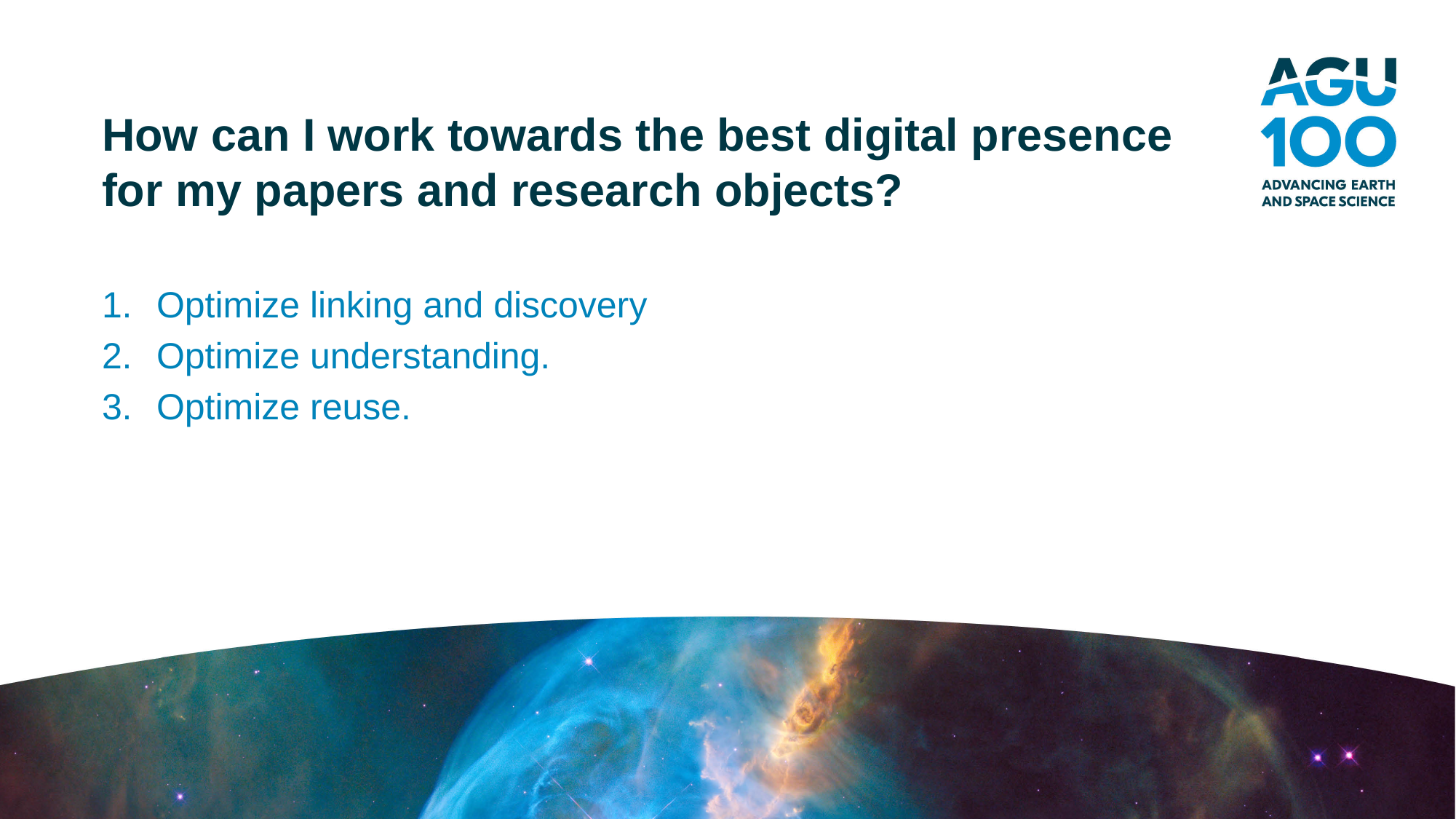

# How can I work towards the best digital presence for my papers and research objects?
Optimize linking and discovery
Optimize understanding.
Optimize reuse.